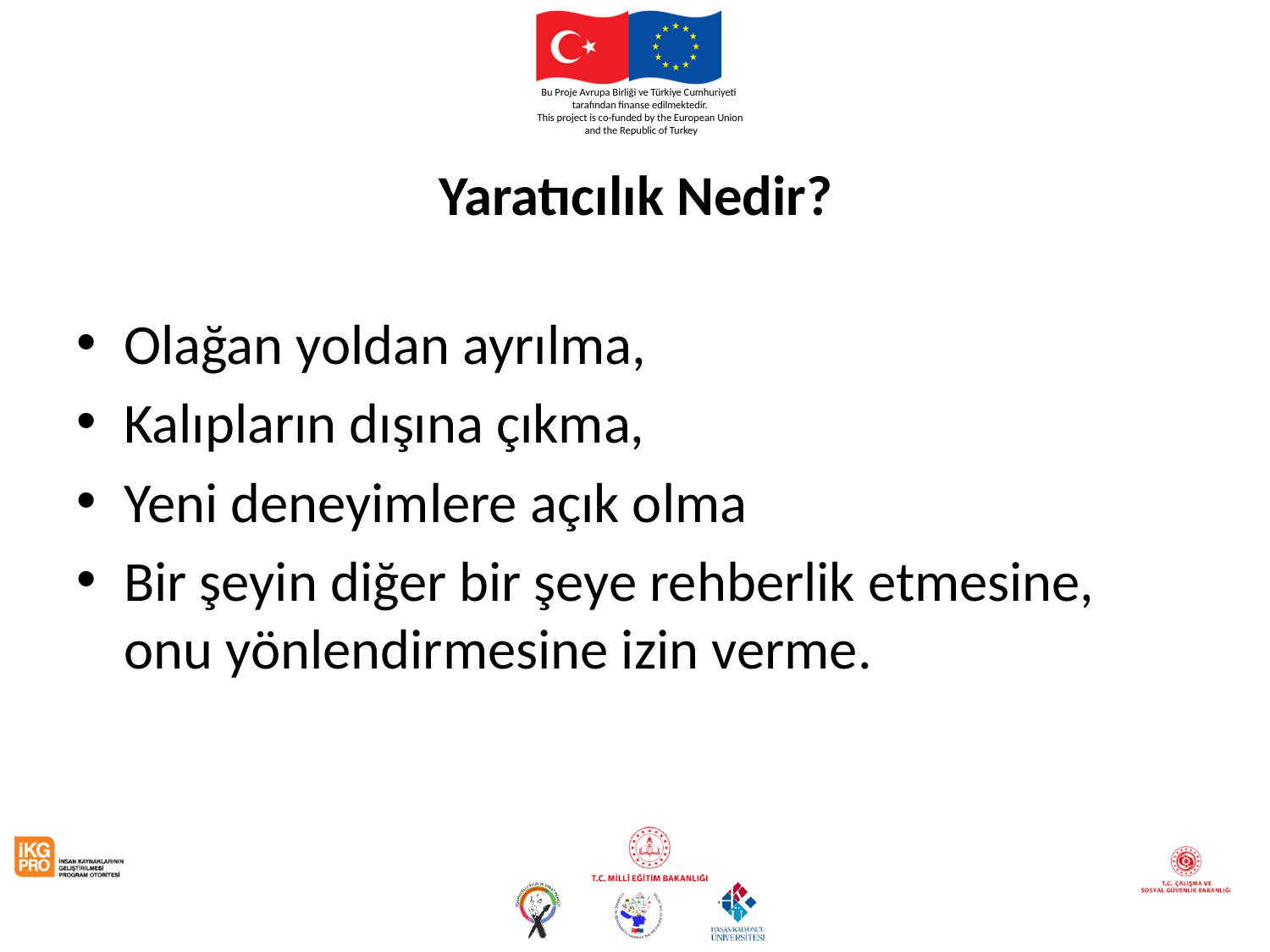

# Yaratıcılık Nedir?

Olağan yoldan ayrılma,
Kalıpların dışına çıkma,
Yeni deneyimlere açık olma
Bir şeyin diğer bir şeye rehberlik etmesine, onu yönlendirmesine izin verme.